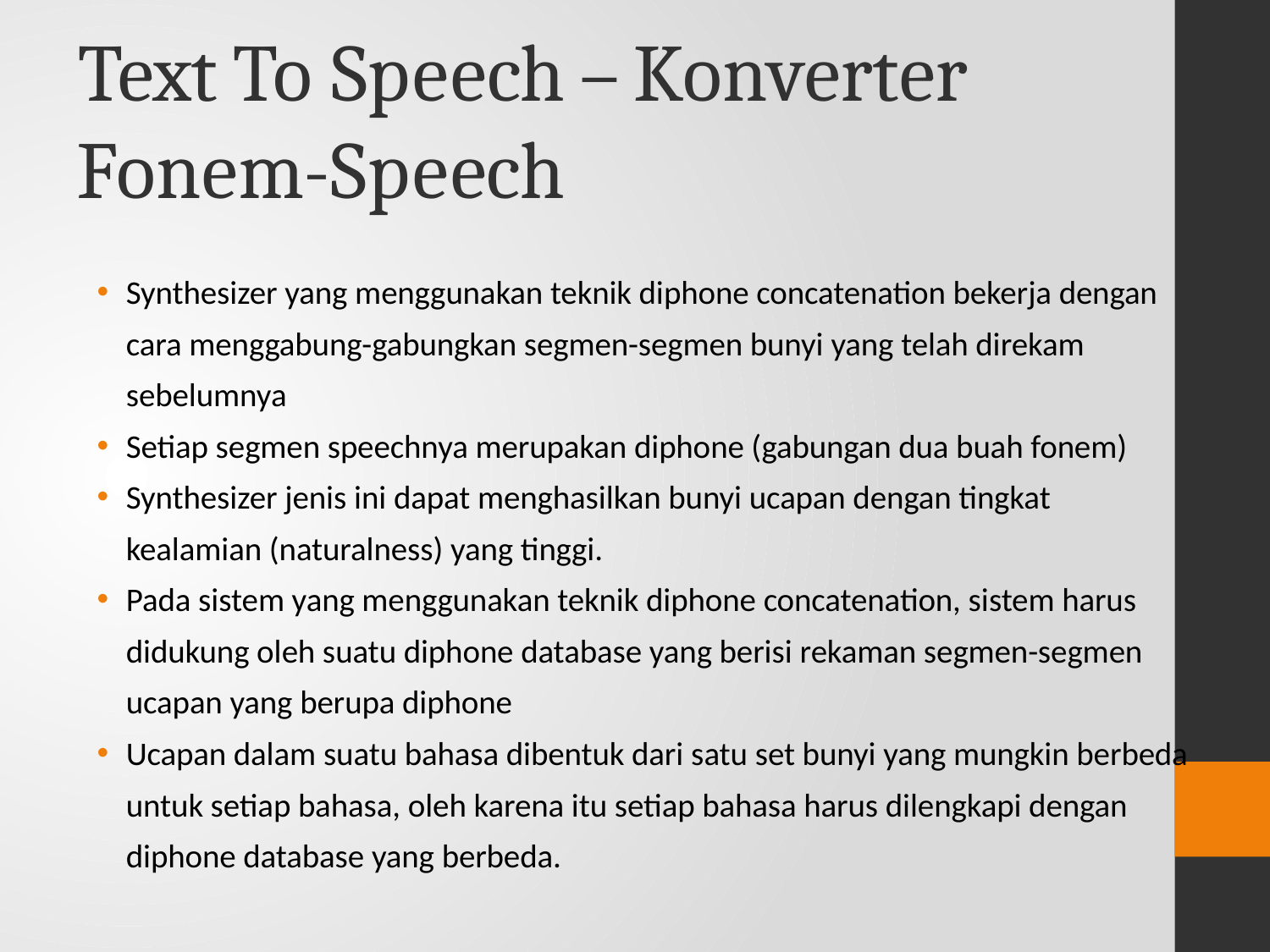

# Text To Speech – Konverter Fonem-Speech
Synthesizer yang menggunakan teknik diphone concatenation bekerja dengan cara menggabung-gabungkan segmen-segmen bunyi yang telah direkam sebelumnya
Setiap segmen speechnya merupakan diphone (gabungan dua buah fonem)
Synthesizer jenis ini dapat menghasilkan bunyi ucapan dengan tingkat kealamian (naturalness) yang tinggi.
Pada sistem yang menggunakan teknik diphone concatenation, sistem harus didukung oleh suatu diphone database yang berisi rekaman segmen-segmen ucapan yang berupa diphone
Ucapan dalam suatu bahasa dibentuk dari satu set bunyi yang mungkin berbeda untuk setiap bahasa, oleh karena itu setiap bahasa harus dilengkapi dengan diphone database yang berbeda.